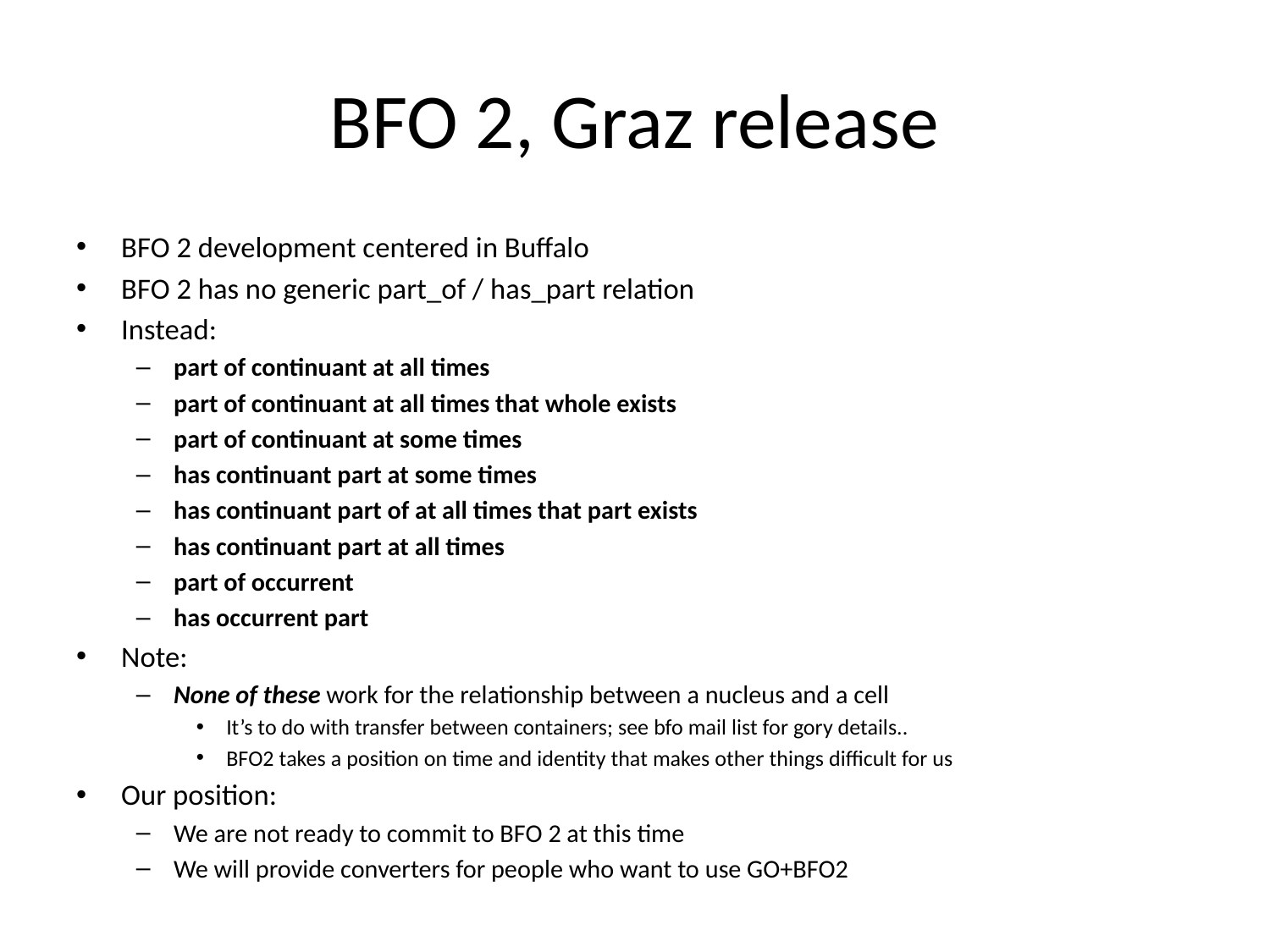

# BFO 2, Graz release
BFO 2 development centered in Buffalo
BFO 2 has no generic part_of / has_part relation
Instead:
part of continuant at all times
part of continuant at all times that whole exists
part of continuant at some times
has continuant part at some times
has continuant part of at all times that part exists
has continuant part at all times
part of occurrent
has occurrent part
Note:
None of these work for the relationship between a nucleus and a cell
It’s to do with transfer between containers; see bfo mail list for gory details..
BFO2 takes a position on time and identity that makes other things difficult for us
Our position:
We are not ready to commit to BFO 2 at this time
We will provide converters for people who want to use GO+BFO2